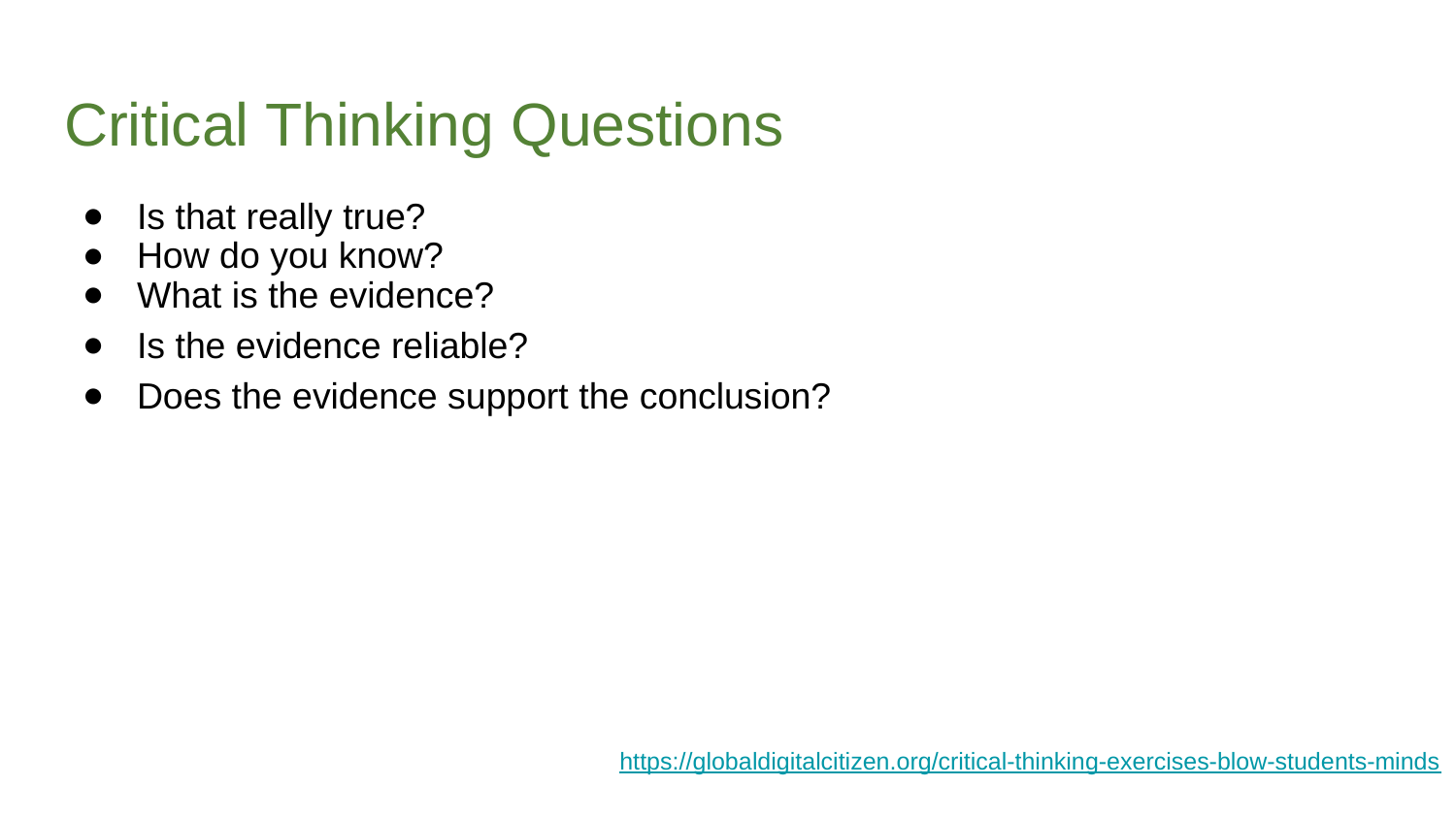

# Critical Thinking Questions
Is that really true?
How do you know?
What is the evidence?
Is the evidence reliable?
Does the evidence support the conclusion?
https://globaldigitalcitizen.org/critical-thinking-exercises-blow-students-minds